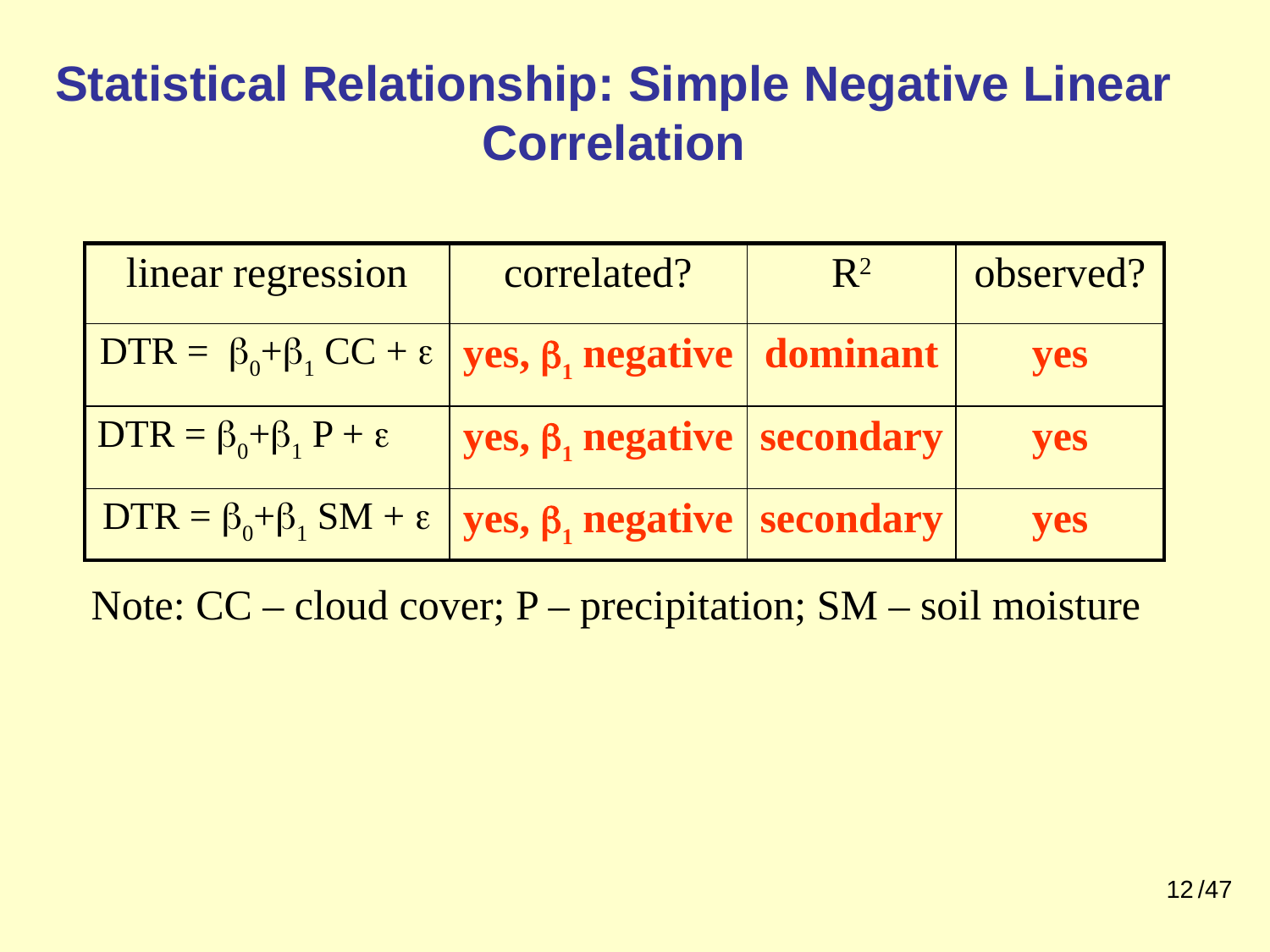

# Statistical Relationship: Simple Negative Linear Correlation
| linear regression | correlated? | R2 | observed? |
| --- | --- | --- | --- |
| DTR = β0+β1 CC + ε | yes, β1 negative | dominant | yes |
| DTR = β0+β1 P + ε | yes, β1 negative | secondary | yes |
| DTR = β0+β1 SM + ε | yes, β1 negative | secondary | yes |
Note: CC – cloud cover; P – precipitation; SM – soil moisture
12
/47